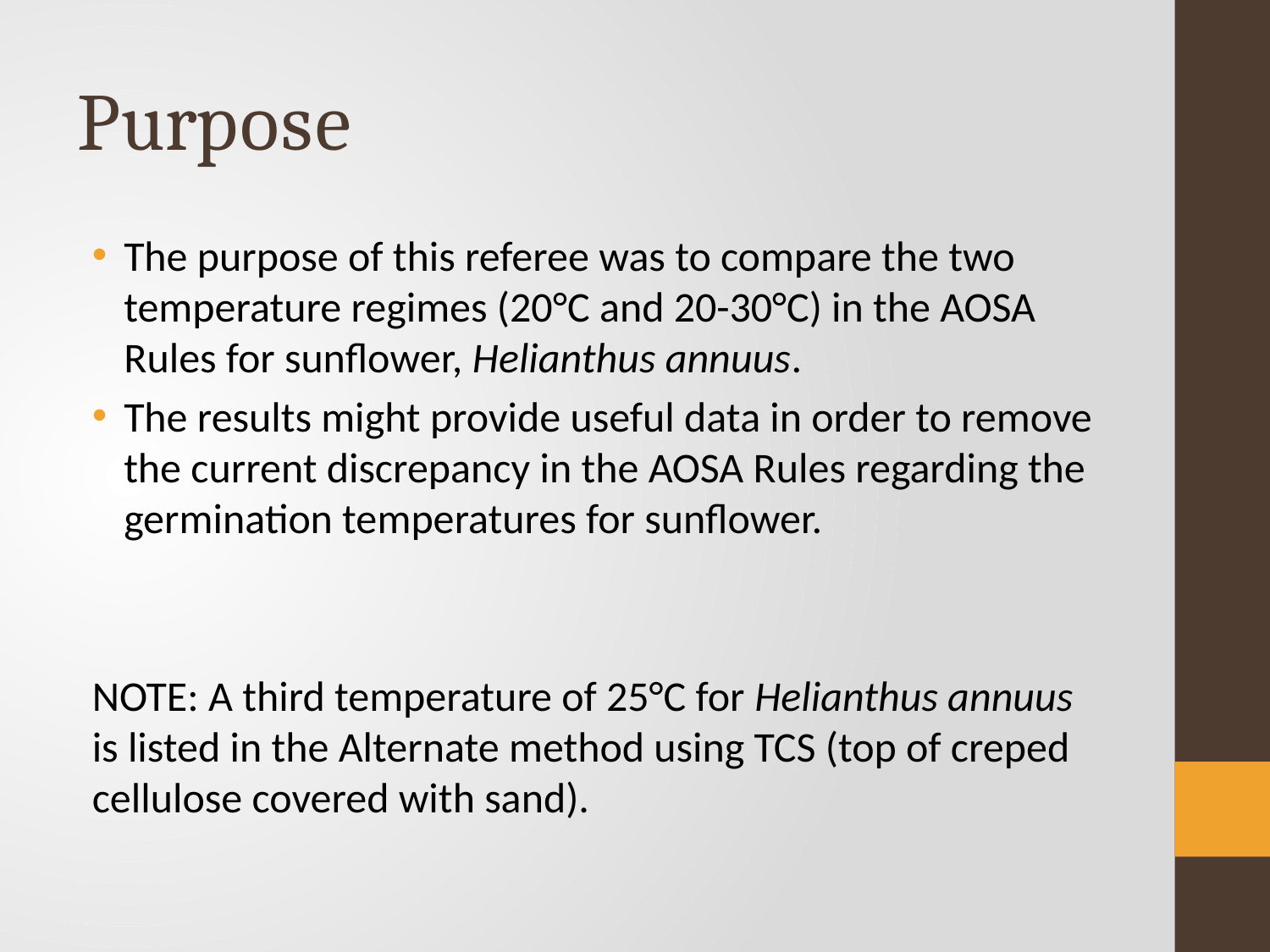

# Purpose
The purpose of this referee was to compare the two temperature regimes (20°C and 20-30°C) in the AOSA Rules for sunflower, Helianthus annuus.
The results might provide useful data in order to remove the current discrepancy in the AOSA Rules regarding the germination temperatures for sunflower.

NOTE: A third temperature of 25°C for Helianthus annuus is listed in the Alternate method using TCS (top of creped cellulose covered with sand).